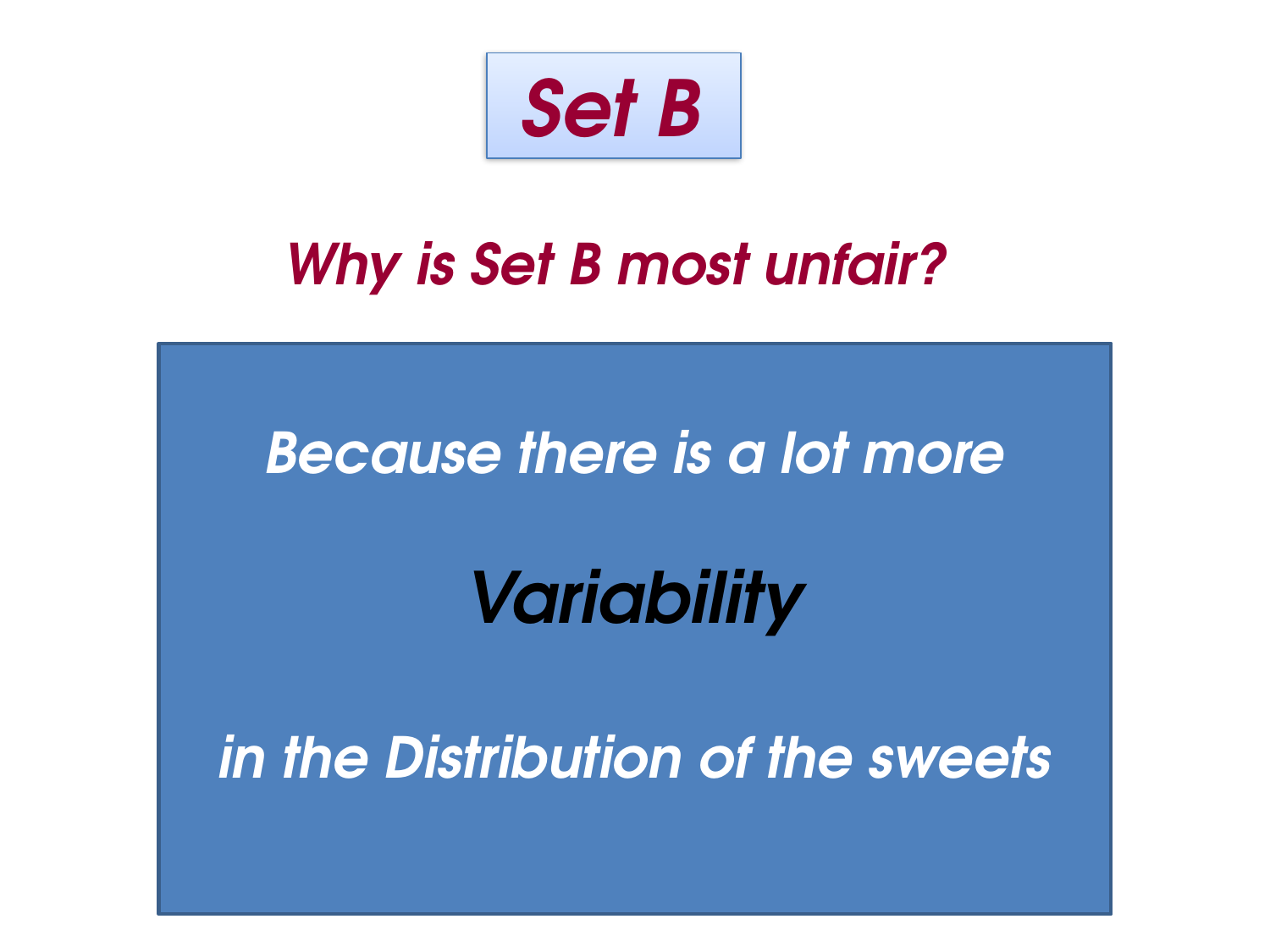

Set B
Why is Set B most unfair?

Because there is a lot more

Variability

in the Distribution of the sweets